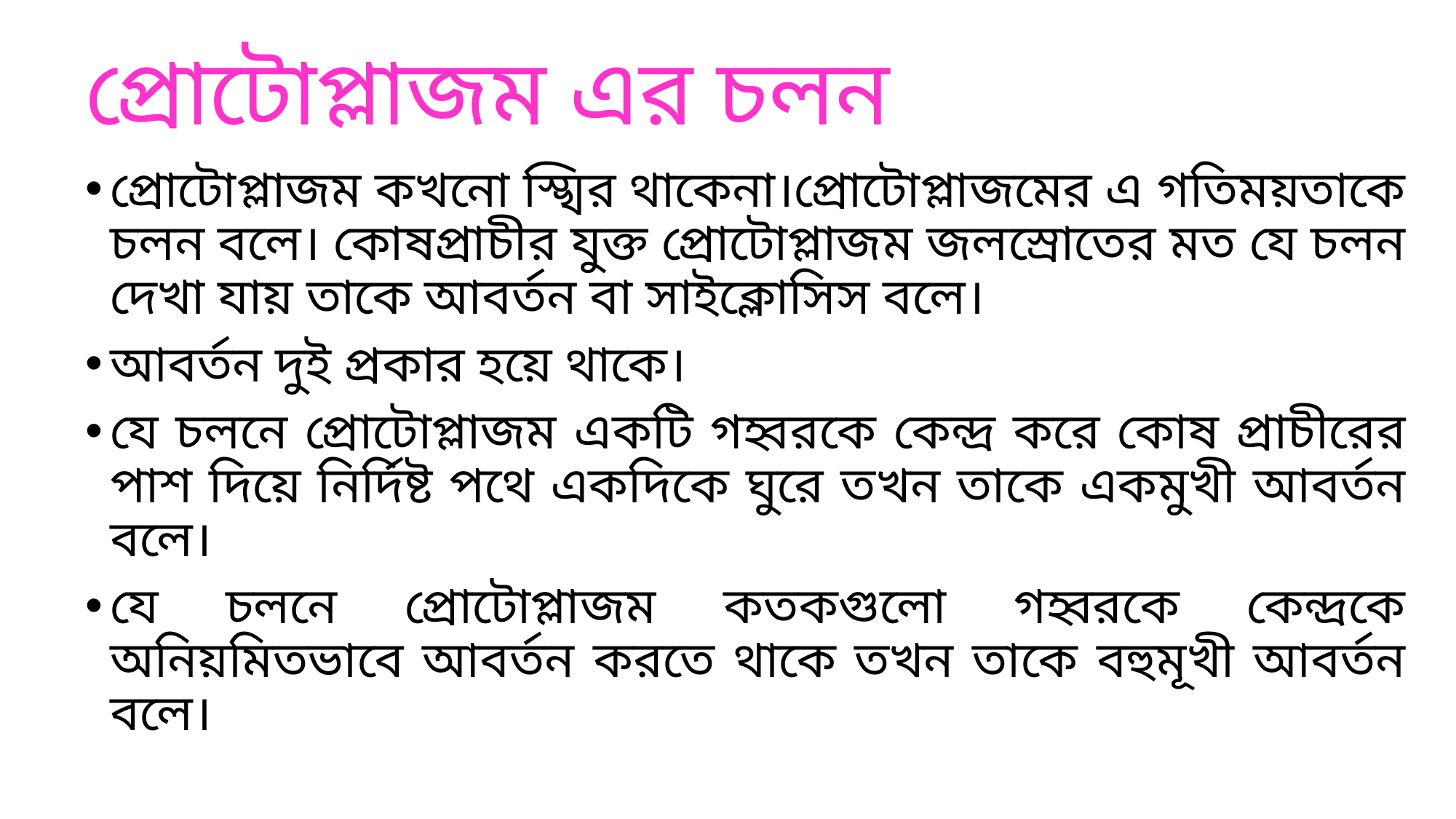

# প্রোটোপ্লাজম এর চলন
প্রোটোপ্লাজম কখনো স্খির থাকেনা।প্রোটোপ্লাজমের এ গতিময়তাকে চলন বলে। কোষপ্রাচীর যুক্ত প্রোটোপ্লাজম জলস্রোতের মত যে চলন দেখা যায় তাকে আবর্তন বা সাইক্লোসিস বলে।
আবর্তন দুই প্রকার হয়ে থাকে।
যে চলনে প্রোটোপ্লাজম একটি গহ্বরকে কেন্দ্র করে কোষ প্রাচীরের পাশ দিয়ে নির্দিষ্ট পথে একদিকে ঘুরে তখন তাকে একমুখী আবর্তন বলে।
যে চলনে প্রোটোপ্লাজম কতকগুলো গহ্বরকে কেন্দ্রকে অনিয়মিতভাবে আবর্তন করতে থাকে তখন তাকে বহুমূখী আবর্তন বলে।